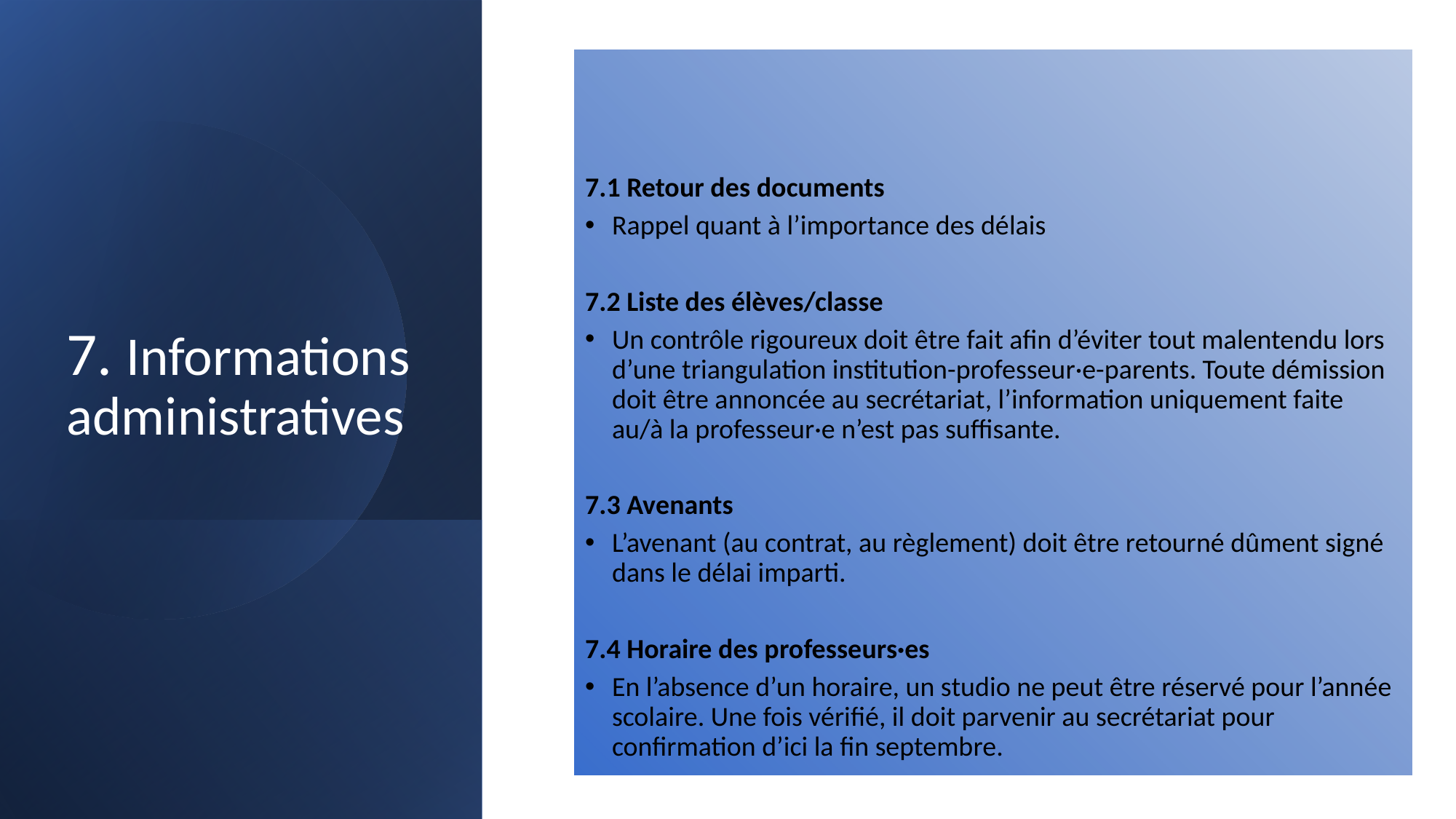

7.1 Retour des documents
Rappel quant à l’importance des délais

7.2 Liste des élèves/classe
Un contrôle rigoureux doit être fait afin d’éviter tout malentendu lors d’une triangulation institution-professeur·e-parents. Toute démission doit être annoncée au secrétariat, l’information uniquement faite au/à la professeur·e n’est pas suffisante.

7.3 Avenants
L’avenant (au contrat, au règlement) doit être retourné dûment signé dans le délai imparti.

7.4 Horaire des professeurs·es
En l’absence d’un horaire, un studio ne peut être réservé pour l’année scolaire. Une fois vérifié, il doit parvenir au secrétariat pour confirmation d’ici la fin septembre.

# 7. Informations administratives